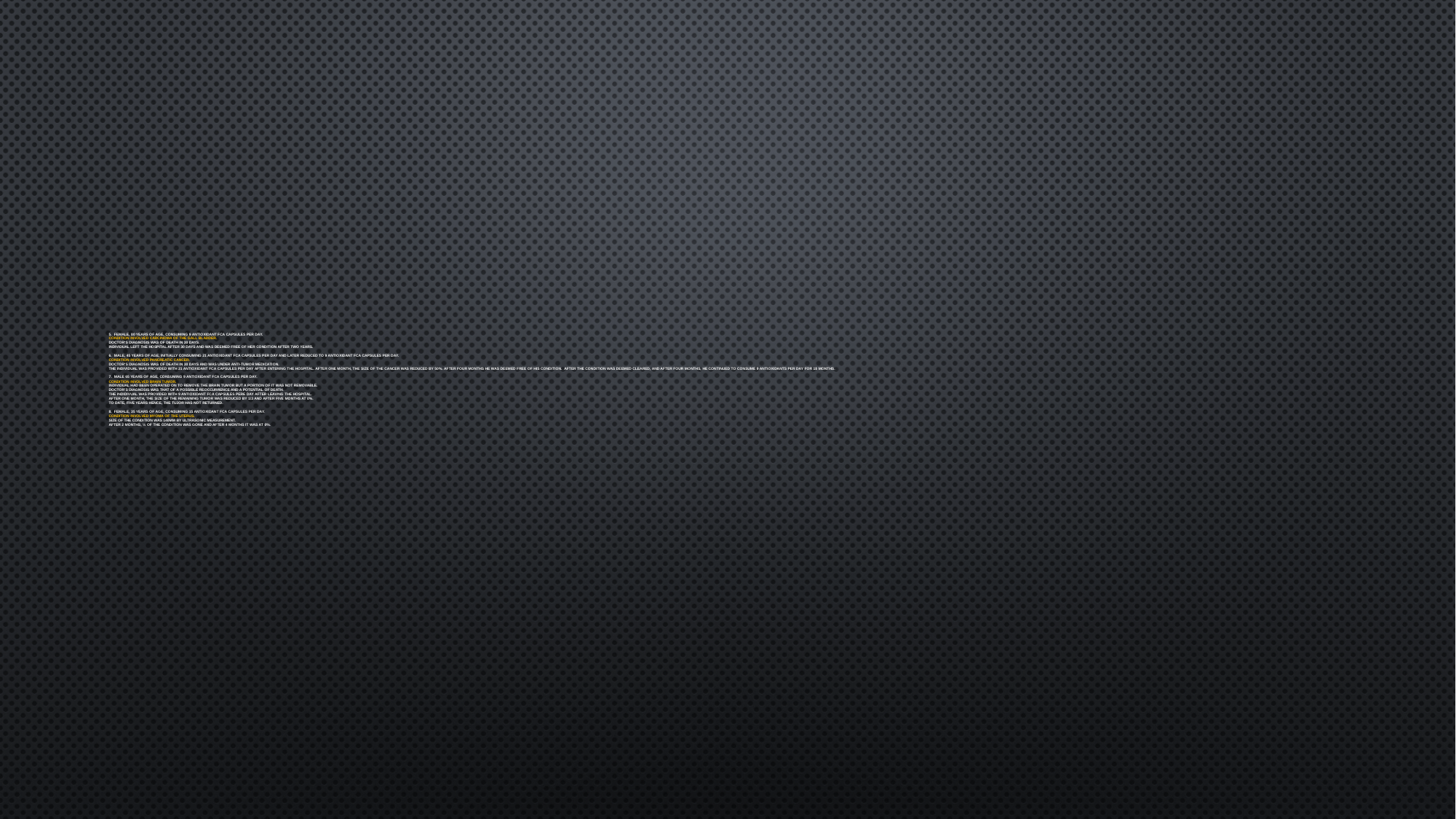

# 5.  Female, 80 years of age, consuming 9 antioxidant fca capsules per day. Condition involved carcinoma of the gall bladder. Doctor’s diagnosis was of death in 30 days. Individual left the hospital after 30 days and was deemed free of her condition after two years. 6.  male, 45 years of age, initially consuming 21 antioxidant FCA capsules per day and later reduced to 9 antioxidant fca capsules per day. Condition involved pancreatic cancer. Doctor’s diagnosis was of death in 30 days and was under anti-tumor medication. The individual was provided with 21 antioxidant fca capsules per day after entering the hospital. After one month, the size of the cancer was reduced by 50%. After four months he was deemed free of his condition.  After the condition was deemed cleared, and after four months, he continued to consume 9 antioxidants per day for 18 months. 7.  Male 65 years of age, consuming 9 antioxidant fca capsules per day. Condition involved brain tumor. Individual had been operated on to remove the brain tumor but a portion of it was not removable. Doctor’s diagnosis was that of a possible reoccurrence and a potential of death. The indidivual was provided with 9 antioxidant fca capsules pere day after leaving the hospital. After one month, the size of the remaining tumor was reduced by 1/3 and after five months at 0%. To date, five years hence, the tujor has not returned. 8.  Female, 35 years of age, consuming 15 antioxidant fca capsules per day. Condition involved myoma of the uterus. Size of the condition was 140mm by ultrasonic measurement. After 2 months, ½ of the condition was gone and after 4 months it was at 0%.